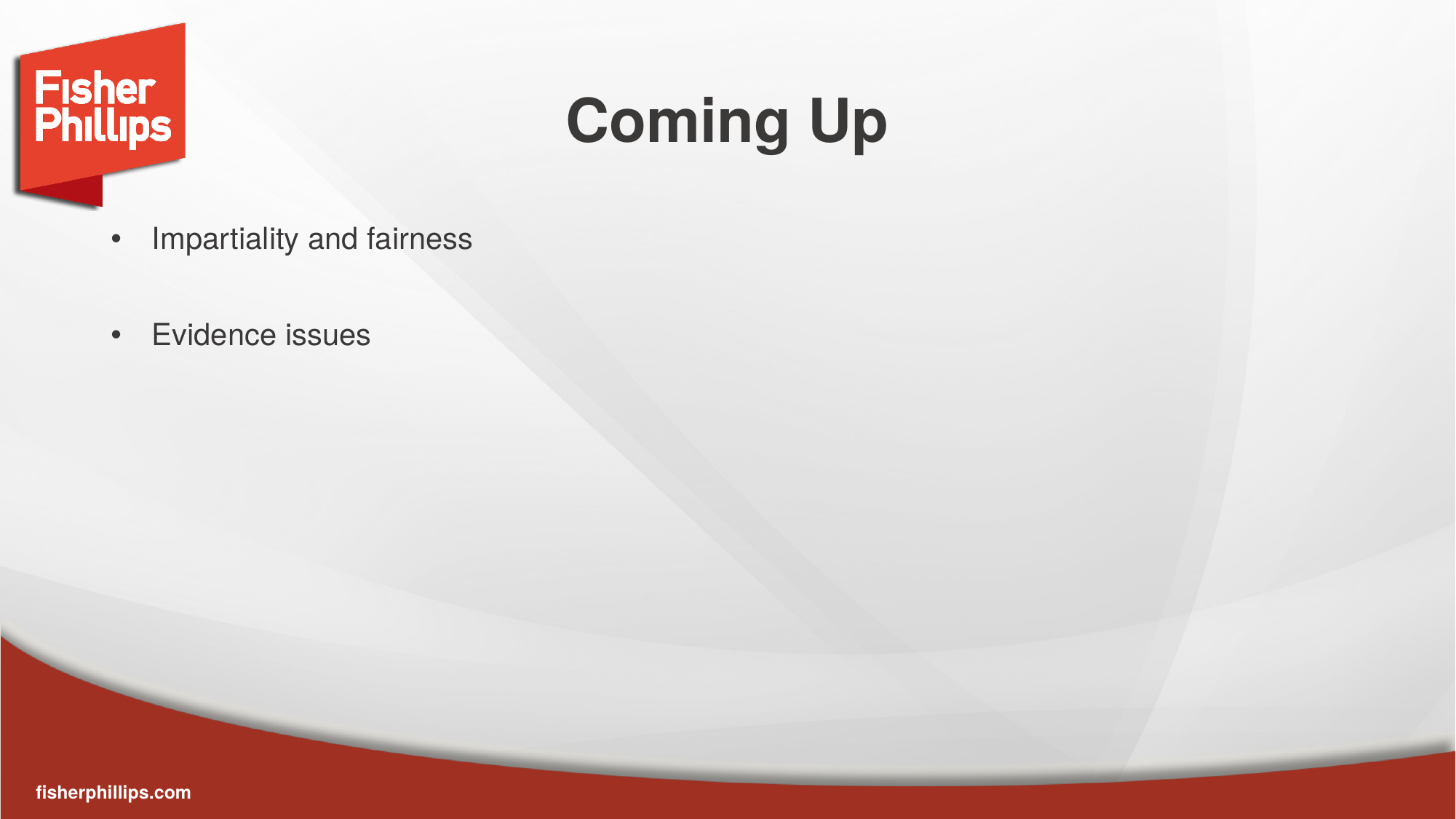

# Coming Up
Impartiality and fairness

Evidence issues